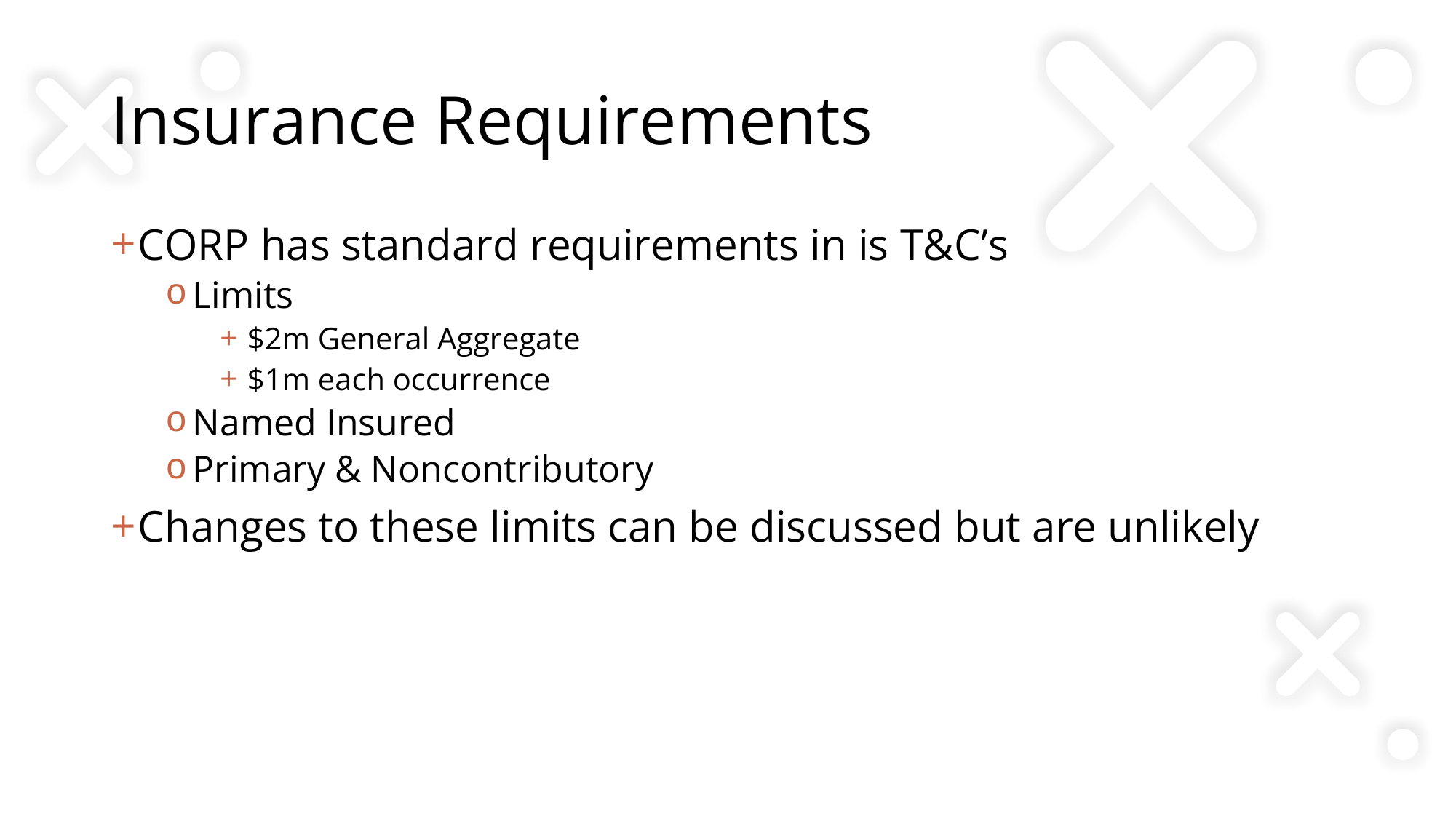

# Insurance Requirements
CORP has standard requirements in is T&C’s
Limits
$2m General Aggregate
$1m each occurrence
Named Insured
Primary & Noncontributory
Changes to these limits can be discussed but are unlikely